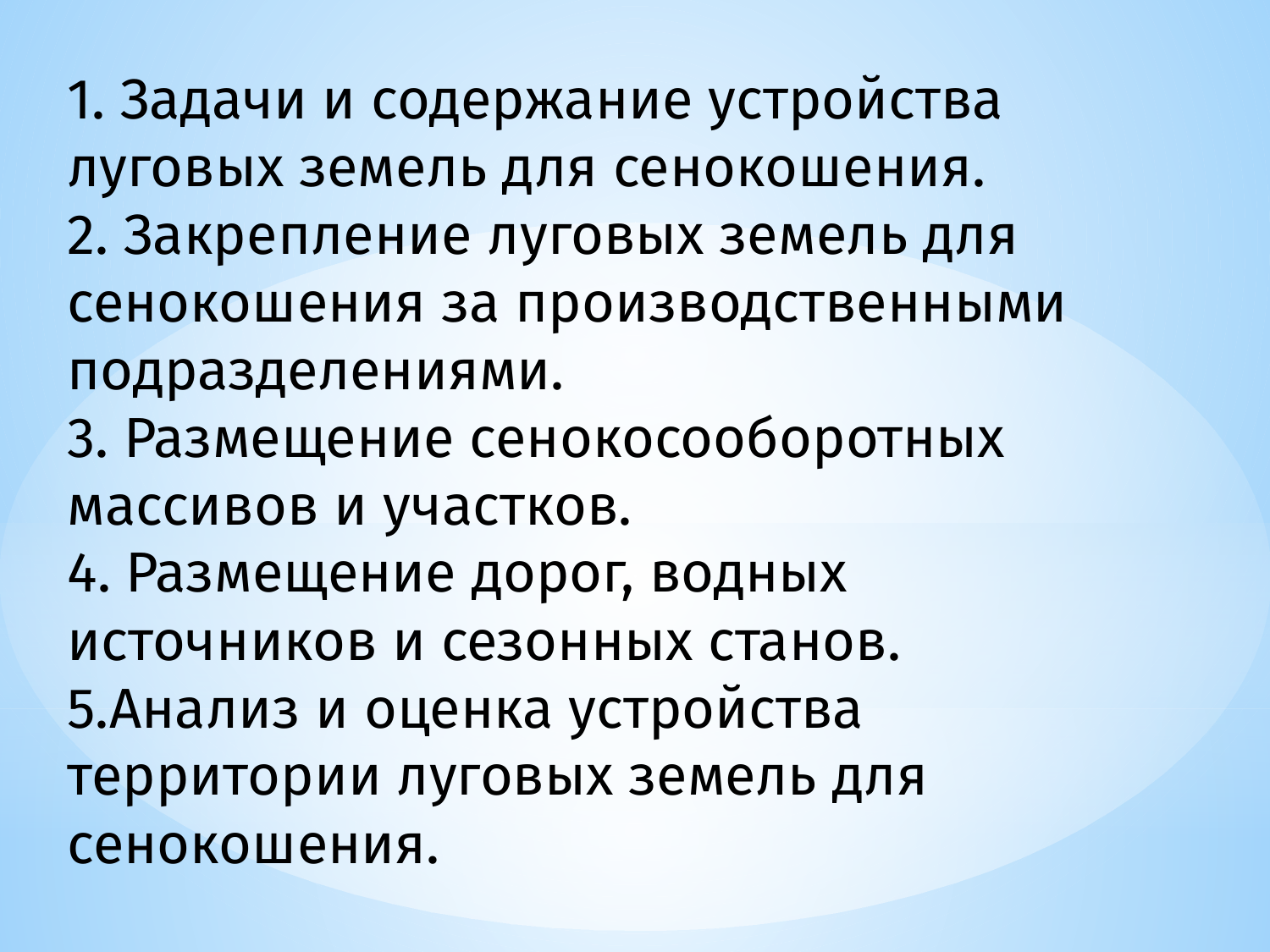

1. Задачи и содержание устройства луговых земель для сенокошения.
2. Закрепление луговых земель для сенокошения за производственными подразделениями.
3. Размещение сенокосооборотных массивов и участков.
4. Размещение дорог, водных источников и сезонных станов.
5.Анализ и оценка устройства территории луговых земель для сенокошения.